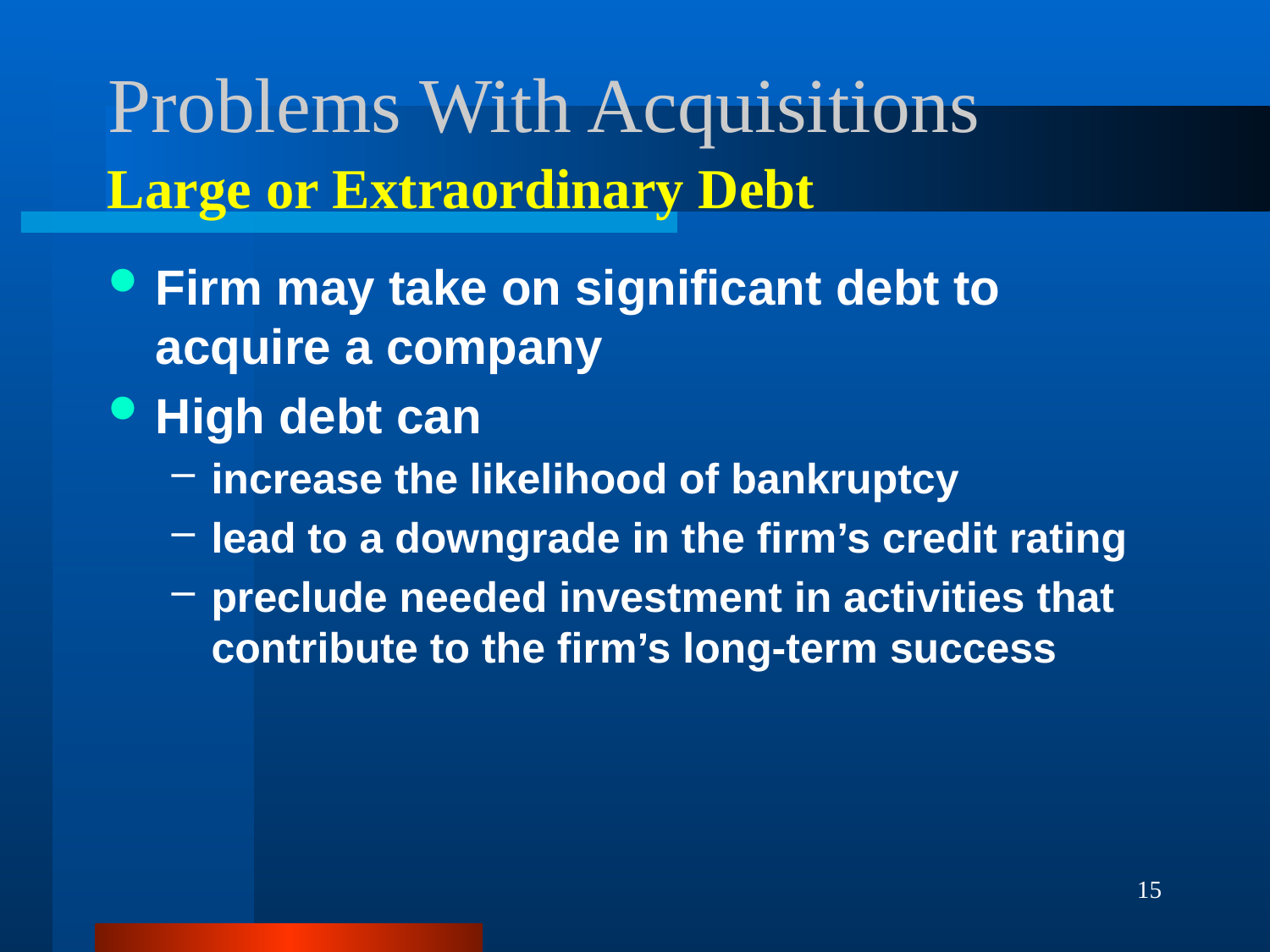

# Problems With Acquisitions
Large or Extraordinary Debt
Firm may take on significant debt to acquire a company
High debt can
increase the likelihood of bankruptcy
lead to a downgrade in the firm’s credit rating
preclude needed investment in activities that contribute to the firm’s long-term success
15